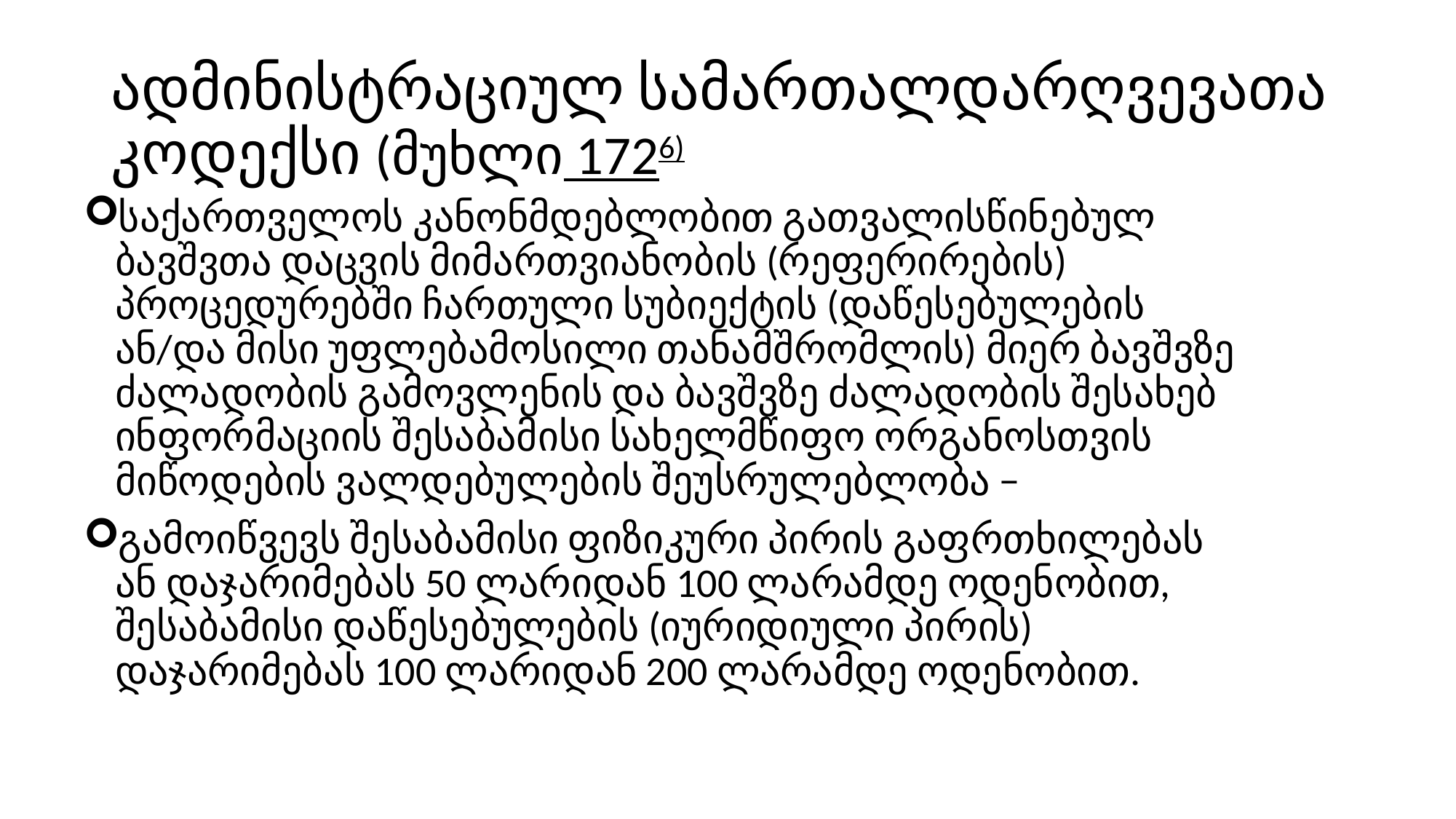

# ადმინისტრაციულ სამართალდარღვევათა კოდექსი (მუხლი 1726)
საქართველოს კანონმდებლობით გათვალისწინებულ ბავშვთა დაცვის მიმართვიანობის (რეფერირების) პროცედურებში ჩართული სუბიექტის (დაწესებულების ან/და მისი უფლებამოსილი თანამშრომლის) მიერ ბავშვზე ძალადობის გამოვლენის და ბავშვზე ძალადობის შესახებ ინფორმაციის შესაბამისი სახელმწიფო ორგანოსთვის მიწოდების ვალდებულების შეუსრულებლობა −
გამოიწვევს შესაბამისი ფიზიკური პირის გაფრთხილებას ან დაჯარიმებას 50 ლარიდან 100 ლარამდე ოდენობით, შესაბამისი დაწესებულების (იურიდიული პირის) დაჯარიმებას 100 ლარიდან 200 ლარამდე ოდენობით.